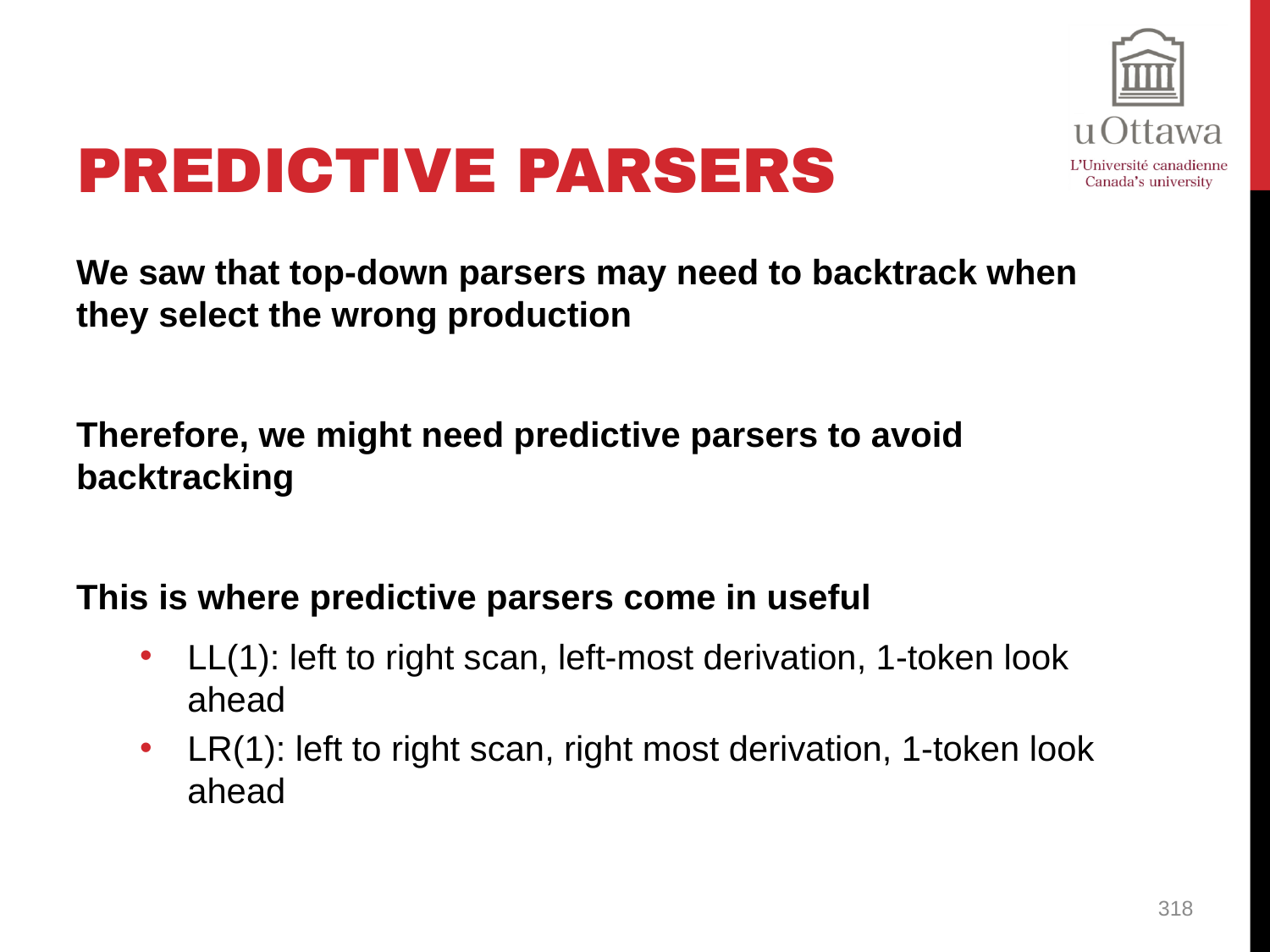

# Predictive Parsers
We saw that top-down parsers may need to backtrack when they select the wrong production

Therefore, we might need predictive parsers to avoid backtracking

This is where predictive parsers come in useful
LL(1): left to right scan, left-most derivation, 1-token look ahead
LR(1): left to right scan, right most derivation, 1-token look ahead

318